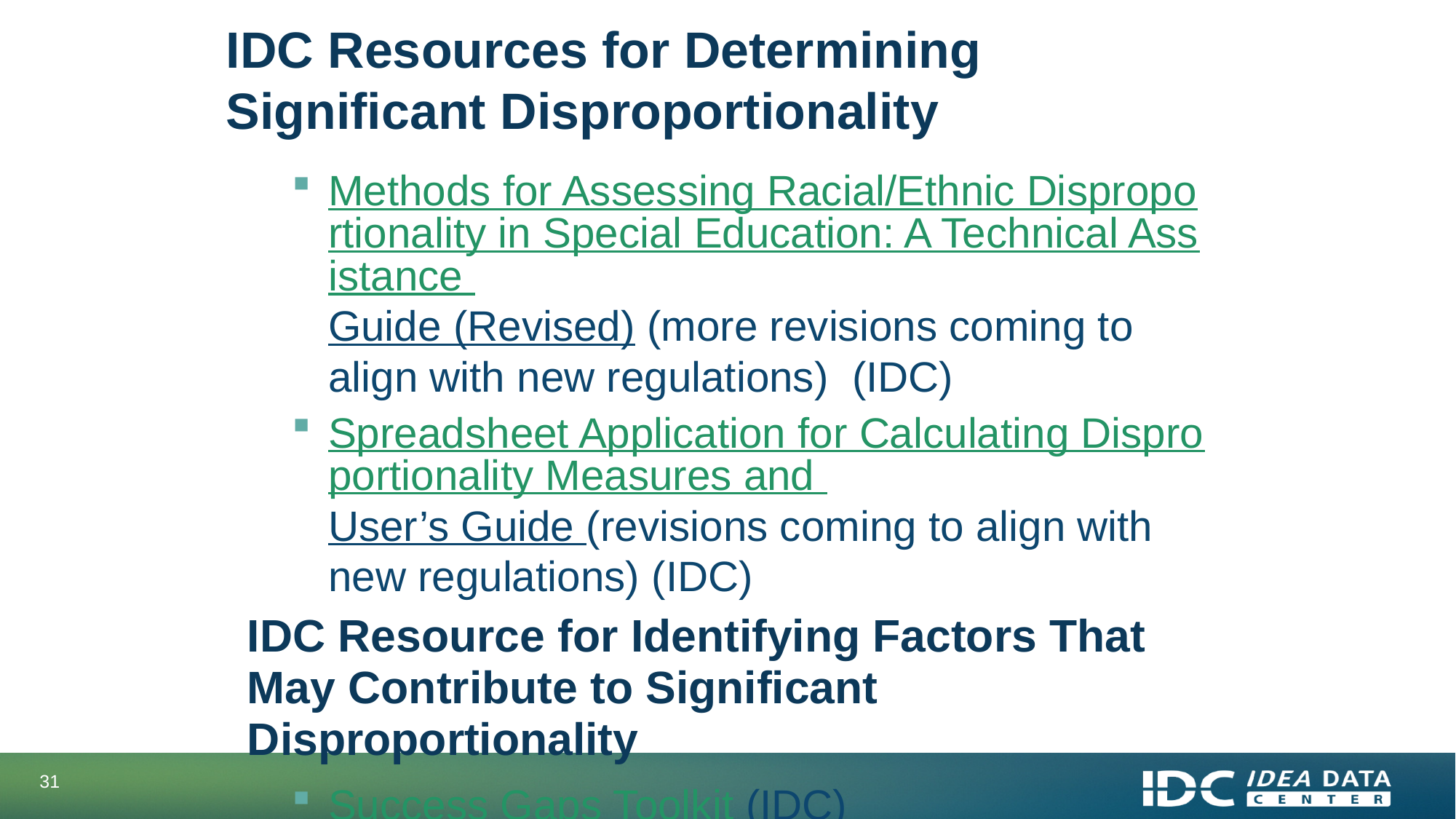

# IDC Resources for Determining Significant Disproportionality
Methods for Assessing Racial/Ethnic Disproportionality in Special Education: A Technical Assistance Guide (Revised) (more revisions coming to align with new regulations)  (IDC)
Spreadsheet Application for Calculating Disproportionality Measures and User’s Guide (revisions coming to align with new regulations) (IDC)
IDC Resource for Identifying Factors That May Contribute to Significant Disproportionality
Success Gaps Toolkit (IDC)

31